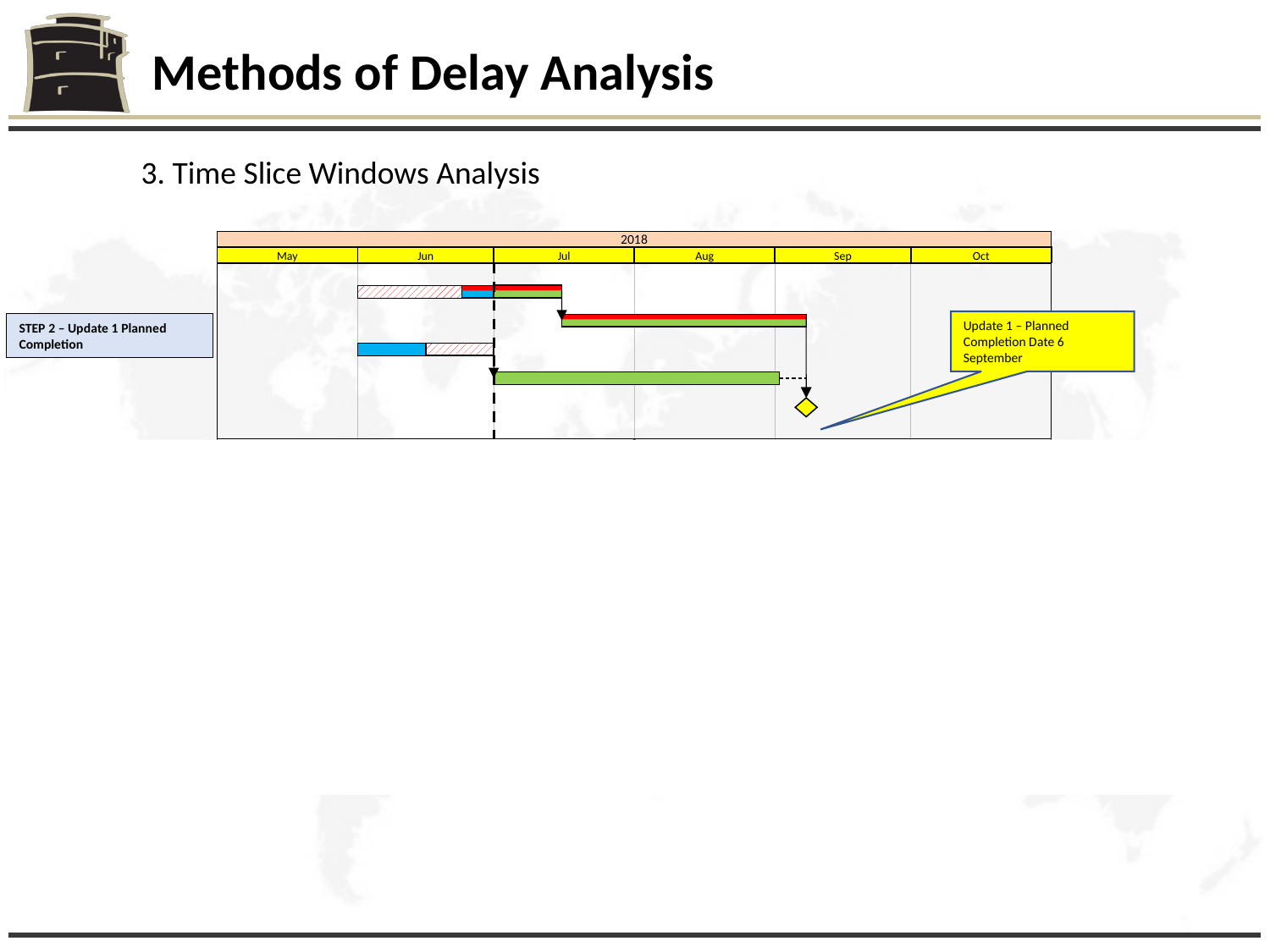

Methods of Delay Analysis
3. Time Slice Windows Analysis
2018
May
Jun
Jul
Aug
Sep
Oct

B1 - Substructure
re

Delay

B1 - Superstructure

B2 - Substructure

B2 - Superstructure
Project Completion
B1 - Substructure
Delay

B1 - Superstructure
B2 - Substructure
B2 - Substructure
B2 - Superstructure

Project Completion
Update 1 – Planned Completion Date 6 September
STEP 2 – Update 1 Planned Completion

Update 2 – Planned Completion Date 1 October (25 days later than update 1)
STEP 2a – Update 2 Planned Programme
An analysis of the project’s facts on 1 August:
It took 47 days to perform remedial works on Building 2 foundations.
Building 1 was critically driving project completion at the start of the window.
Building 2 was critically driving project completion at the end of the window.
The anticipated project completion date was delayed by 25 days in the window.
Accordingly, the 47-day remedial works delay event pushed Building 2 onto the critical path and caused 25 days of critical delay